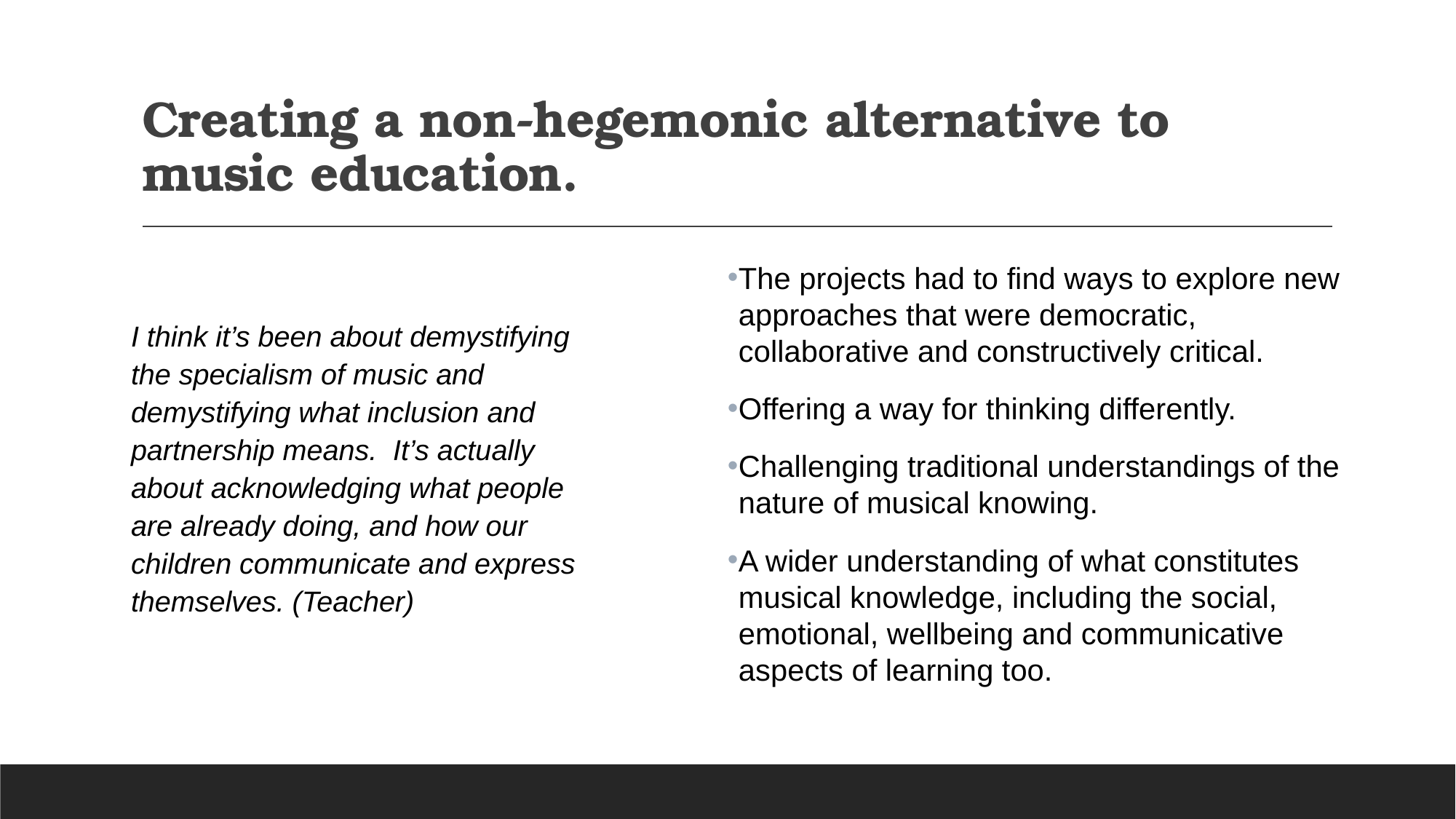

# Creating a non-hegemonic alternative to music education.

I think it’s been about demystifying the specialism of music and demystifying what inclusion and partnership means.  It’s actually about acknowledging what people are already doing, and how our children communicate and express themselves. (Teacher)
The projects had to find ways to explore new approaches that were democratic, collaborative and constructively critical.
Offering a way for thinking differently.
Challenging traditional understandings of the nature of musical knowing.
A wider understanding of what constitutes musical knowledge, including the social, emotional, wellbeing and communicative aspects of learning too.